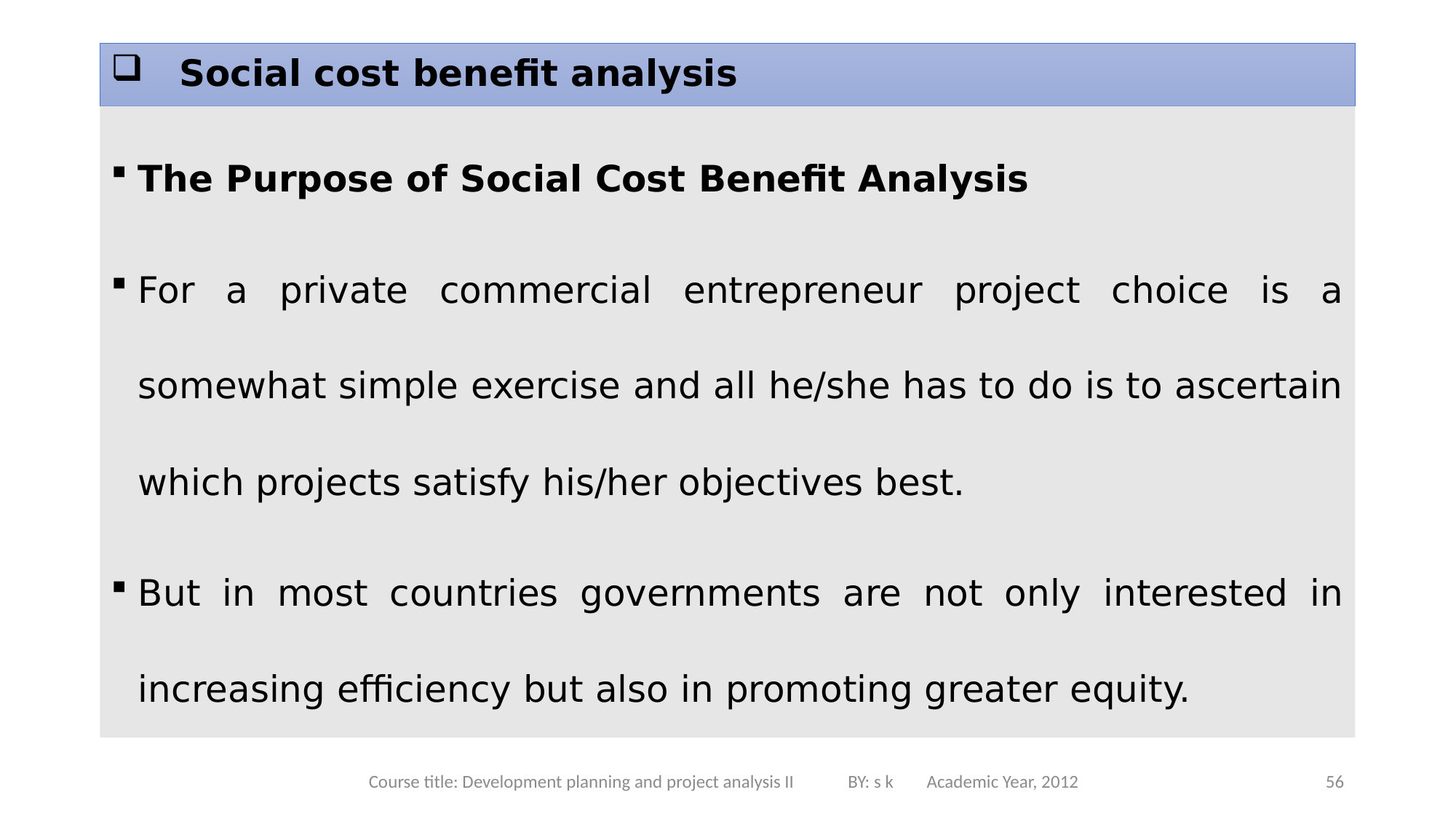

# Social cost benefit analysis
The Purpose of Social Cost Benefit Analysis
For a private commercial entrepreneur project choice is a somewhat simple exercise and all he/she has to do is to ascertain which projects satisfy his/her objectives best.
But in most countries governments are not only interested in increasing efficiency but also in promoting greater equity.

Course title: Development planning and project analysis II             BY: s k        Academic Year, 2012
56